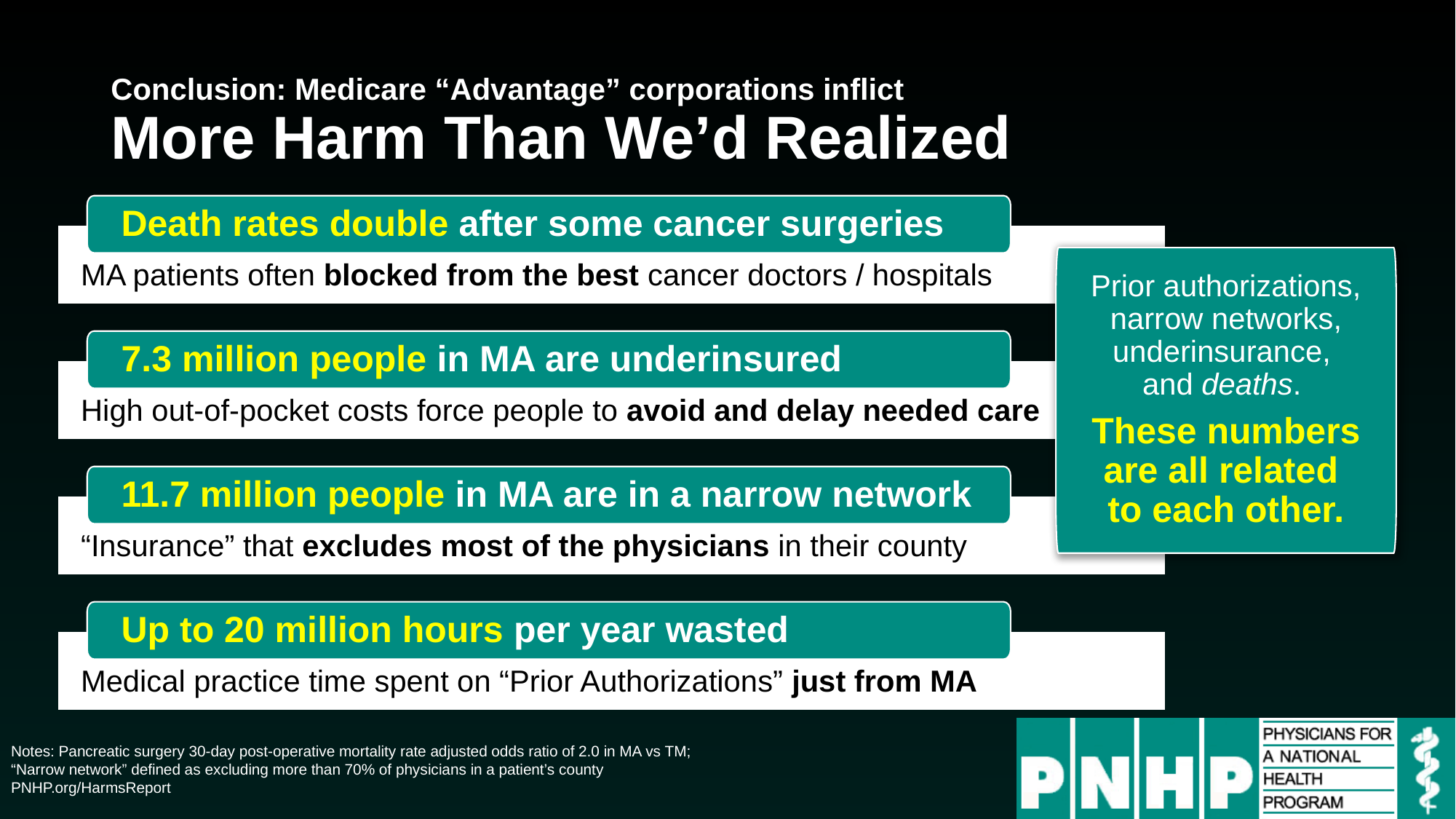

# Conclusion: Medicare “Advantage” corporations inflict More Harm Than We’d Realized
Death rates double after some cancer surgeries
MA patients often blocked from the best cancer doctors / hospitals
Prior authorizations, narrow networks, underinsurance,
and deaths.
These numbers are all related
to each other.
7.3 million people in MA are underinsured
High out-of-pocket costs force people to avoid and delay needed care
11.7 million people in MA are in a narrow network
“Insurance” that excludes most of the physicians in their county
Up to 20 million hours per year wasted
Medical practice time spent on “Prior Authorizations” just from MA
Notes: Pancreatic surgery 30-day post-operative mortality rate adjusted odds ratio of 2.0 in MA vs TM;
“Narrow network” defined as excluding more than 70% of physicians in a patient’s county
PNHP.org/HarmsReport